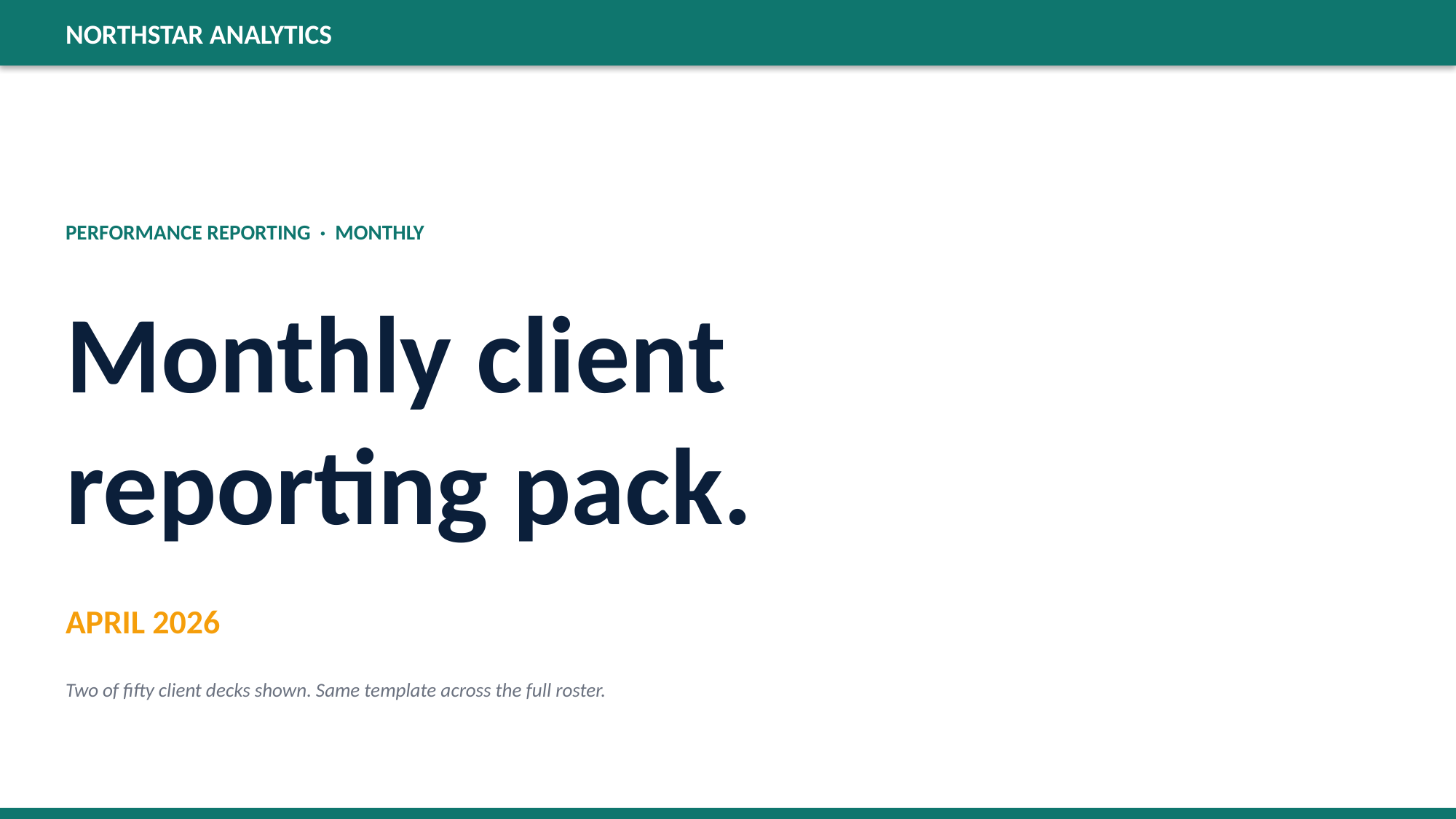

NORTHSTAR ANALYTICS
PERFORMANCE REPORTING  ·  MONTHLY
Monthly client
reporting pack.
APRIL 2026
Two of fifty client decks shown. Same template across the full roster.